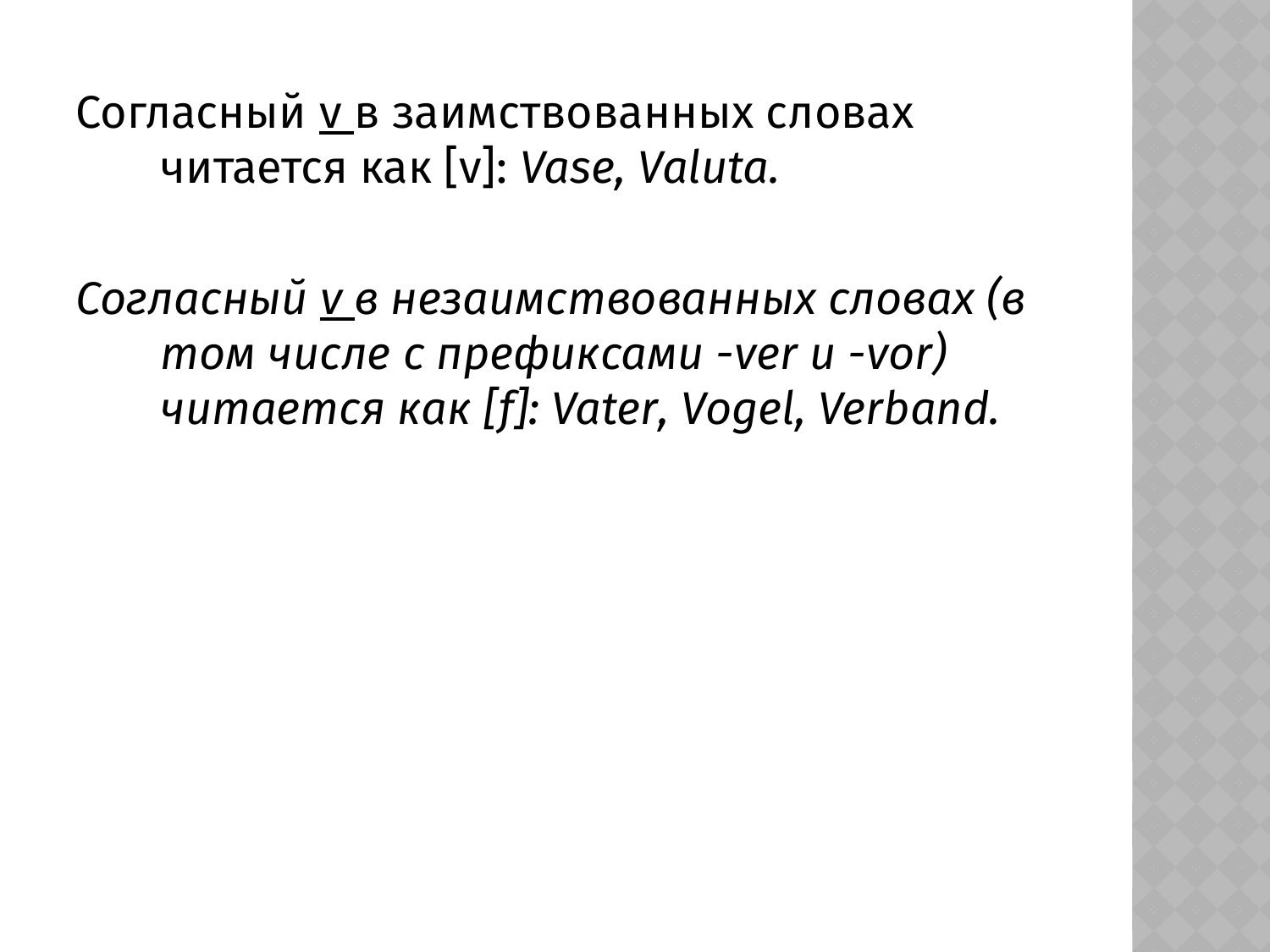

Согласный v в заимствованных словах читается как [v]: Vase, Valuta.

Согласный v в незаимствованных словах (в том числе с префиксами -ver и -vor) читается как [f]: Vater, Vogel, Verband.